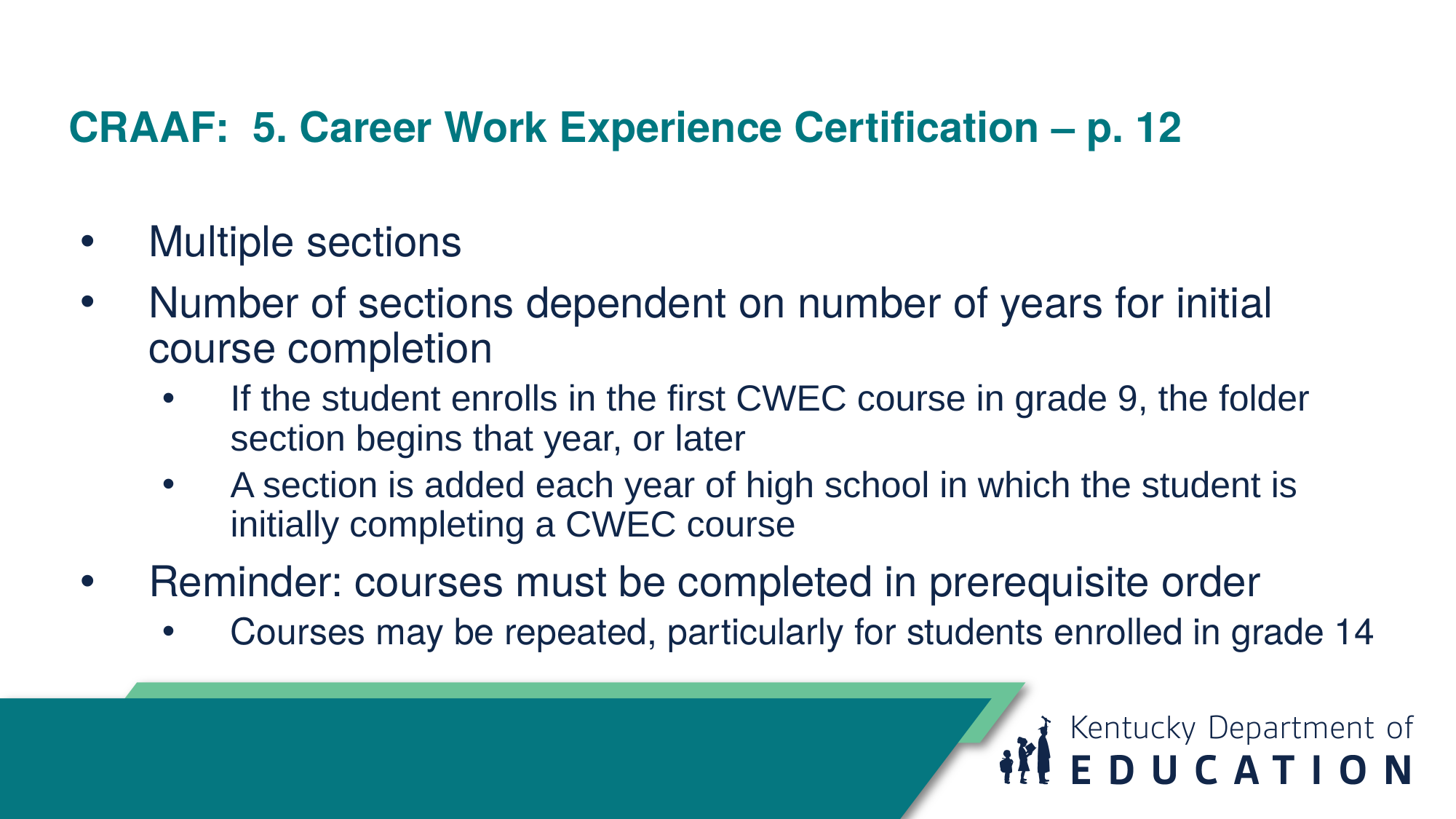

# CRAAF:  5. Career Work Experience Certification – p. 12
Multiple sections
Number of sections dependent on number of years for initial course completion
If the student enrolls in the first CWEC course in grade 9, the folder section begins that year, or later
A section is added each year of high school in which the student is initially completing a CWEC course
Reminder: courses must be completed in prerequisite order
Courses may be repeated, particularly for students enrolled in grade 14